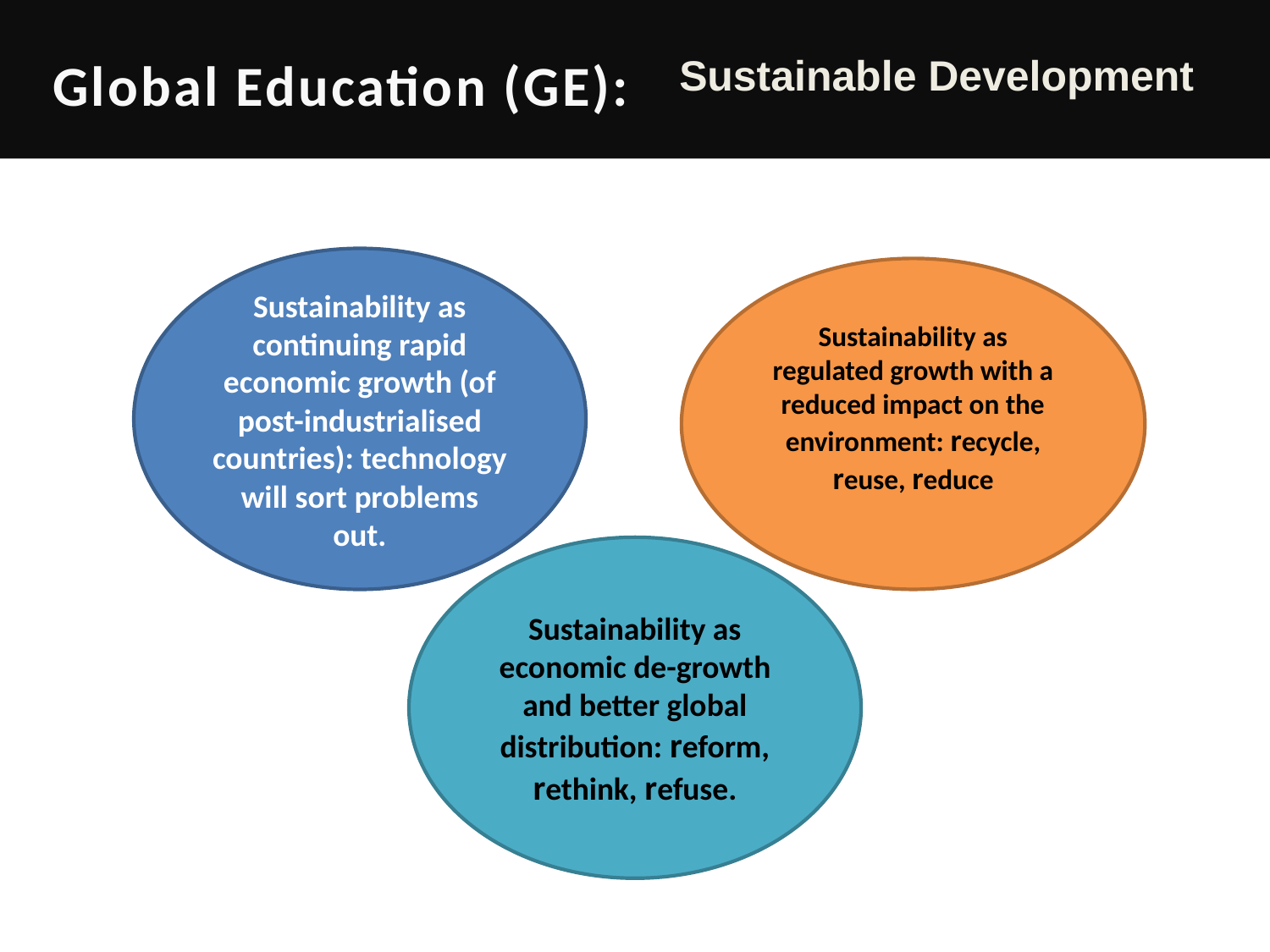

Global Education (GE):
Sustainable Development
Sustainability as continuing rapid economic growth (of post-industrialised countries): technology will sort problems out.
Sustainability as regulated growth with a reduced impact on the environment: recycle, reuse, reduce

Sustainability as economic de-growth and better global distribution: reform, rethink, refuse.